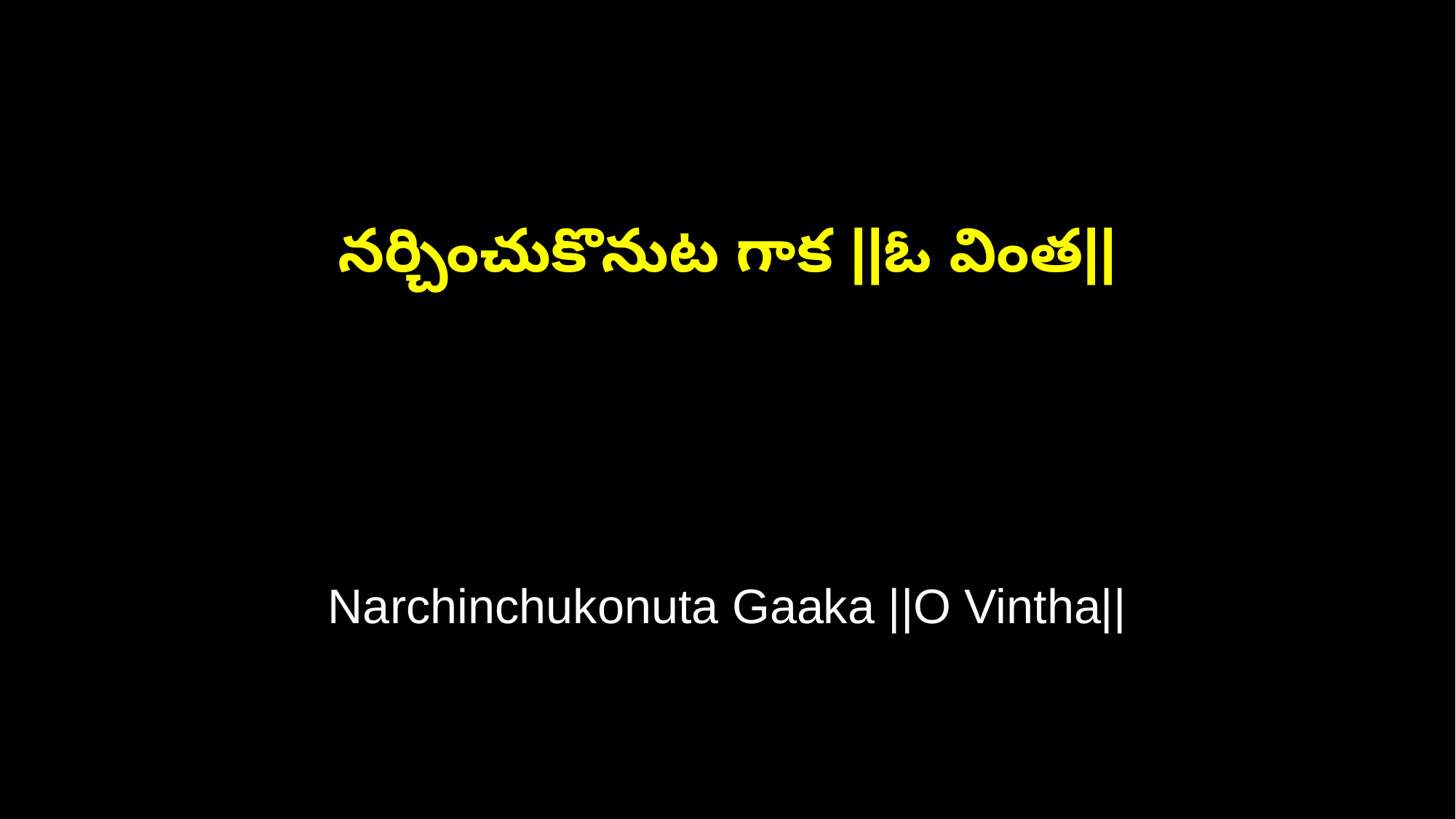

నర్చించుకొనుట గాక ||ఓ వింత||
Narchinchukonuta Gaaka ||O Vintha||